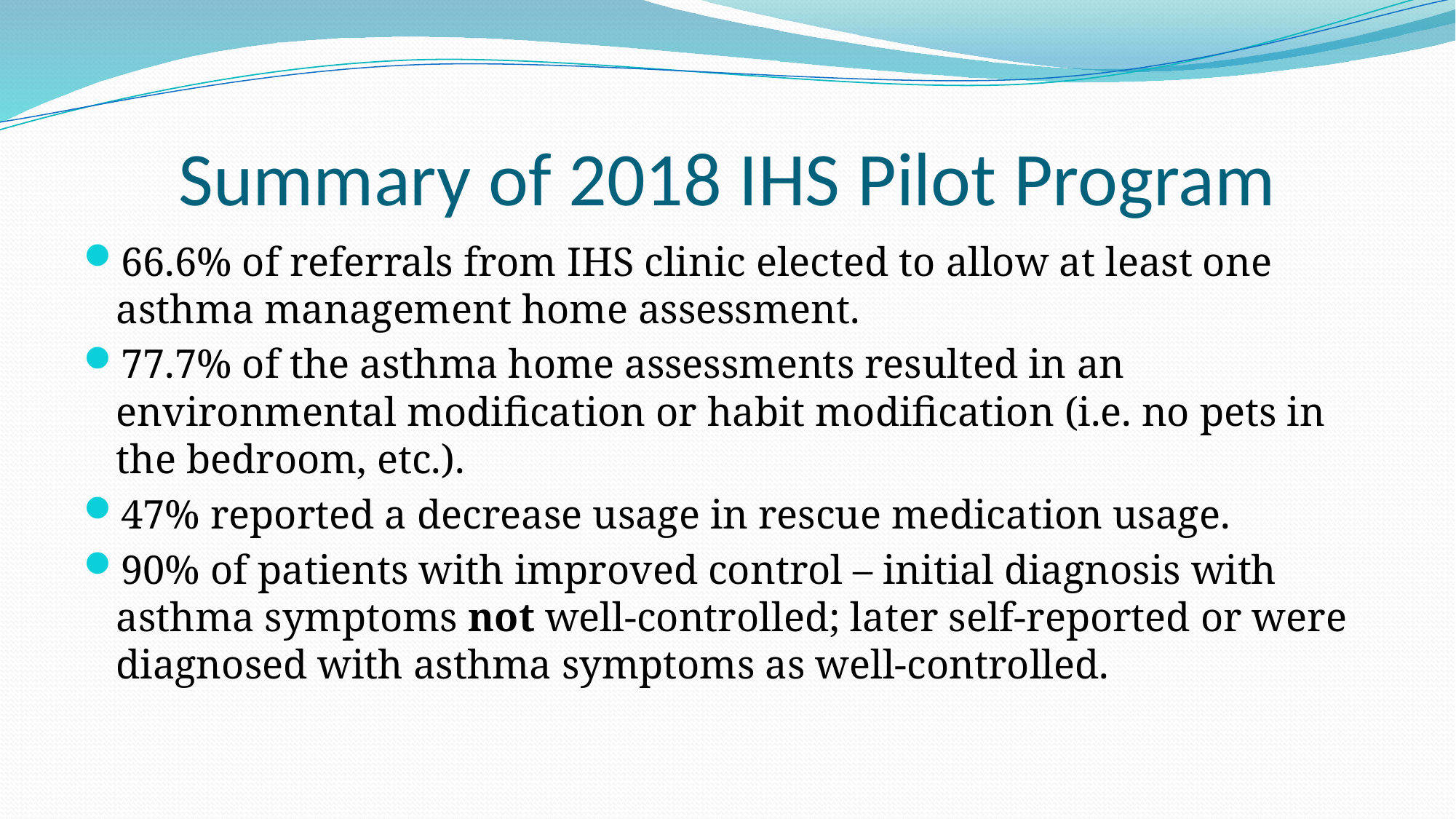

# Summary of 2018 IHS Pilot Program
66.6% of referrals from IHS clinic elected to allow at least one asthma management home assessment.
77.7% of the asthma home assessments resulted in an environmental modification or habit modification (i.e. no pets in the bedroom, etc.).
47% reported a decrease usage in rescue medication usage.
90% of patients with improved control – initial diagnosis with asthma symptoms not well-controlled; later self-reported or were diagnosed with asthma symptoms as well-controlled.